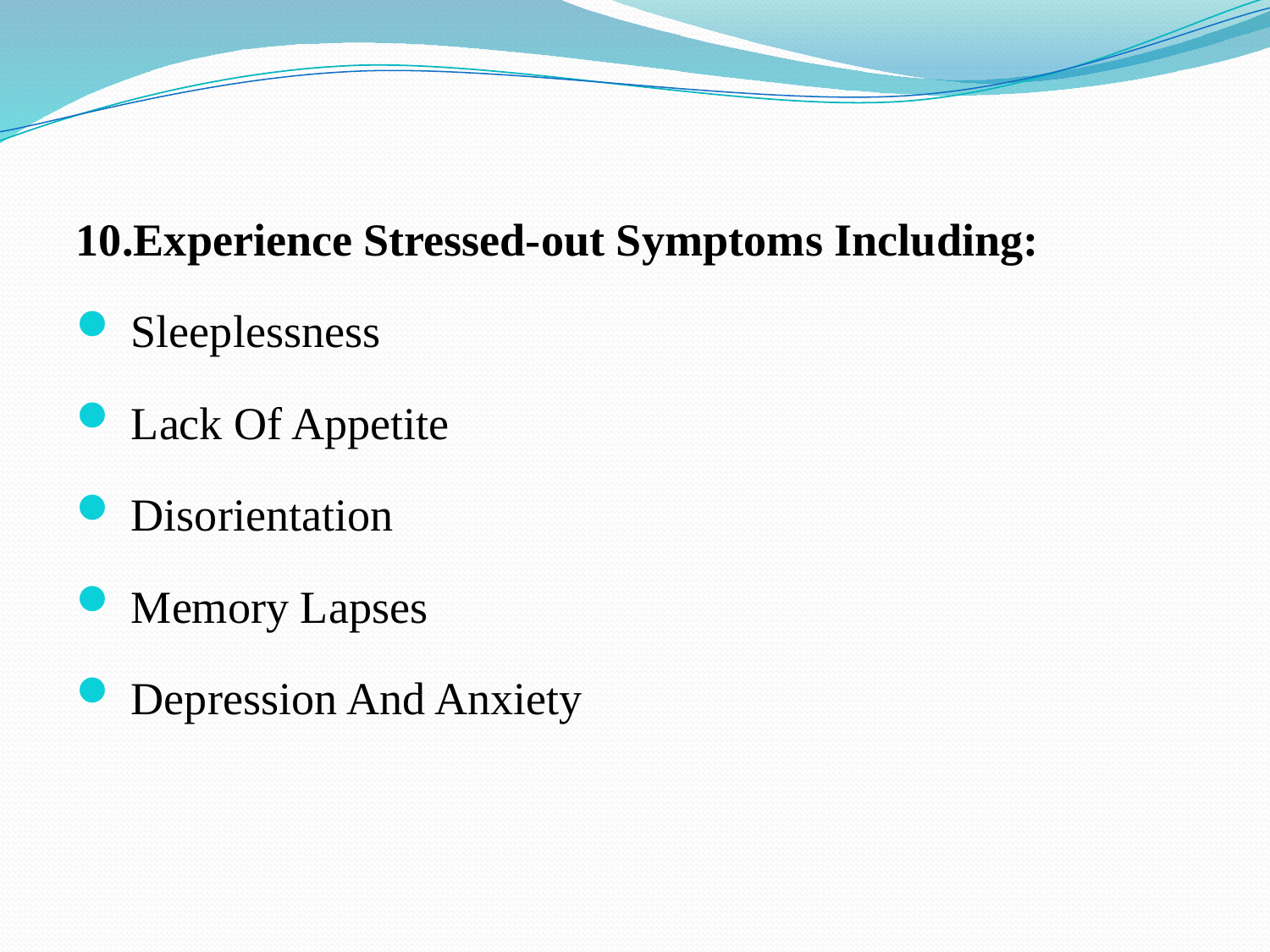

10.Experience Stressed-out Symptoms Including:
 Sleeplessness
 Lack Of Appetite
 Disorientation
 Memory Lapses
 Depression And Anxiety